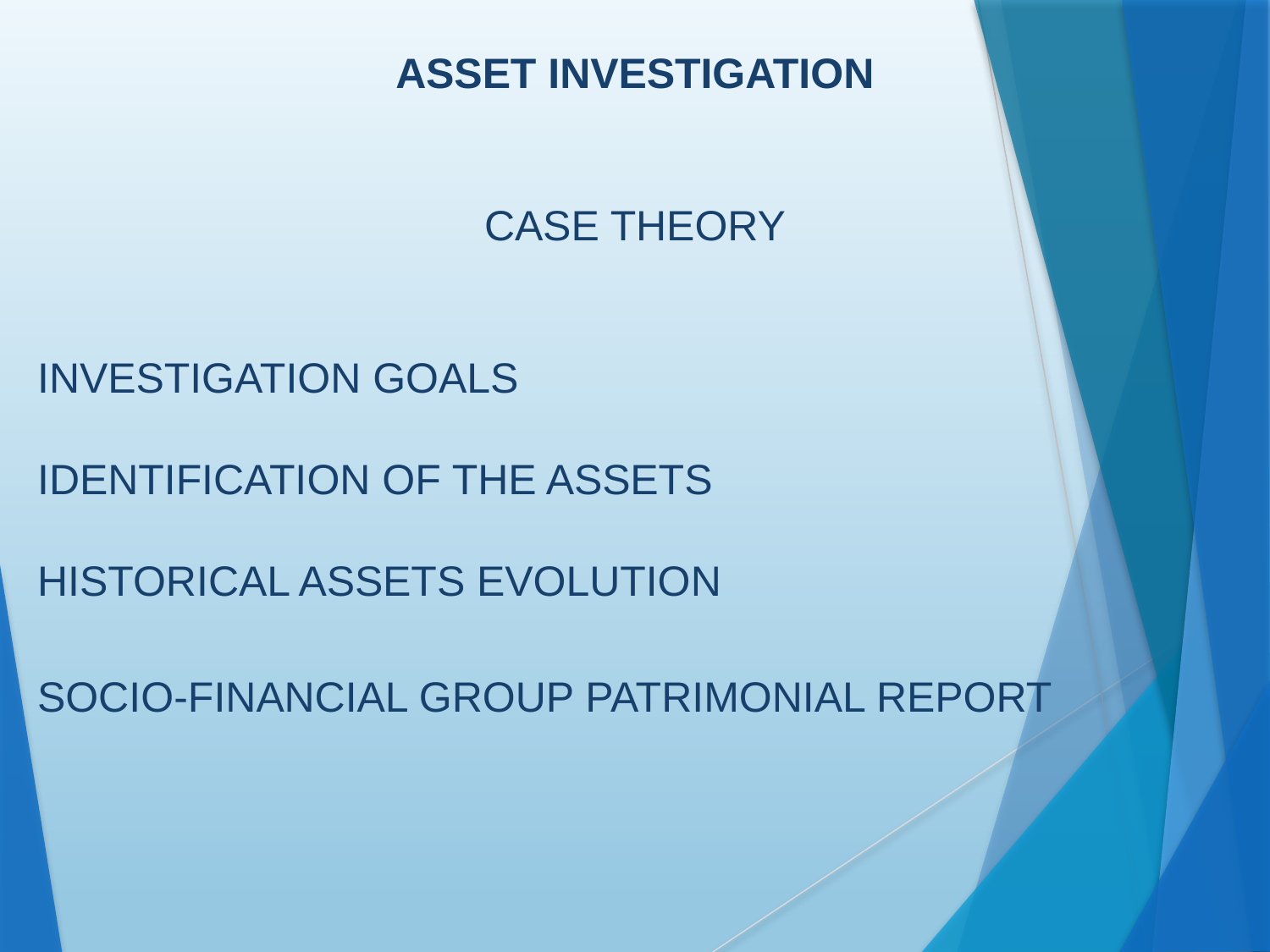

ASSET INVESTIGATION

CASE THEORY

INVESTIGATION GOALS

IDENTIFICATION OF THE ASSETS

HISTORICAL ASSETS EVOLUTION

SOCIO-FINANCIAL GROUP PATRIMONIAL REPORT